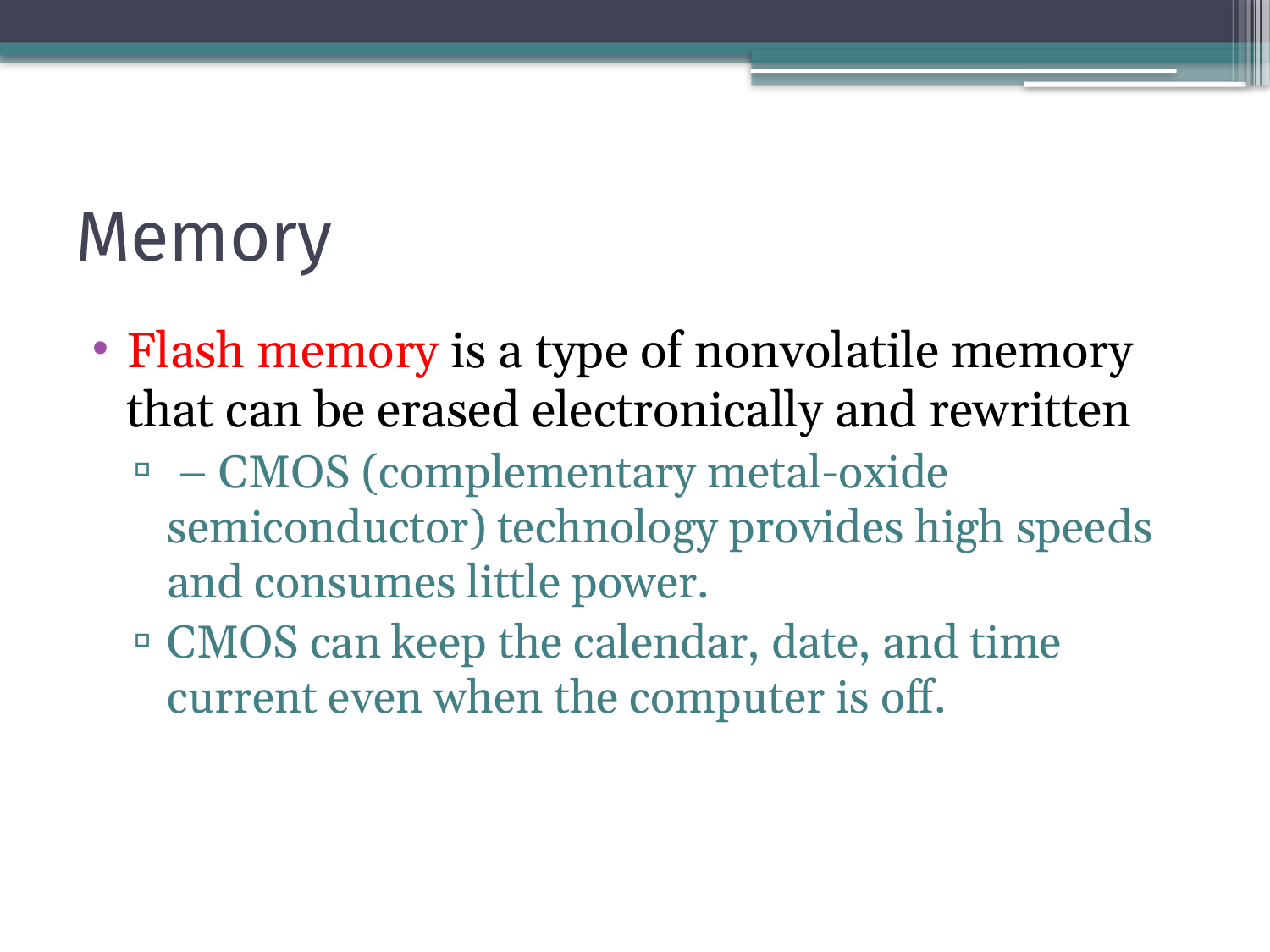

# Memory
Flash memory is a type of nonvolatile memory that can be erased electronically and rewritten
 – CMOS (complementary metal-oxide semiconductor) technology provides high speeds and consumes little power.
CMOS can keep the calendar, date, and time current even when the computer is off.